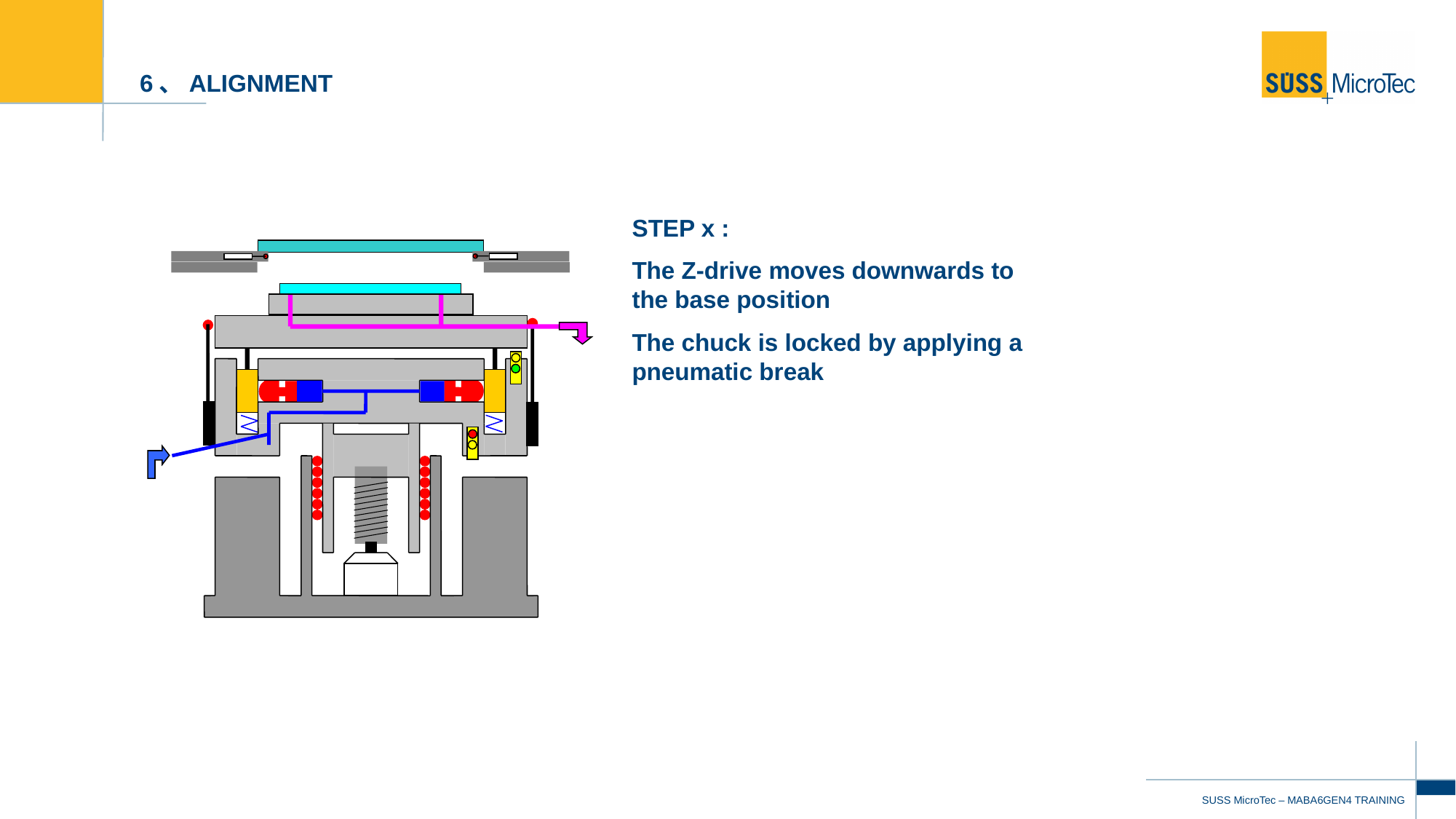

# 6、ALIGNMENT
STEP x :
The Z-drive moves downwards to the base position
The chuck is locked by applying a pneumatic break

46
SUSS MicroTec – MABA6GEN4 TRAINING